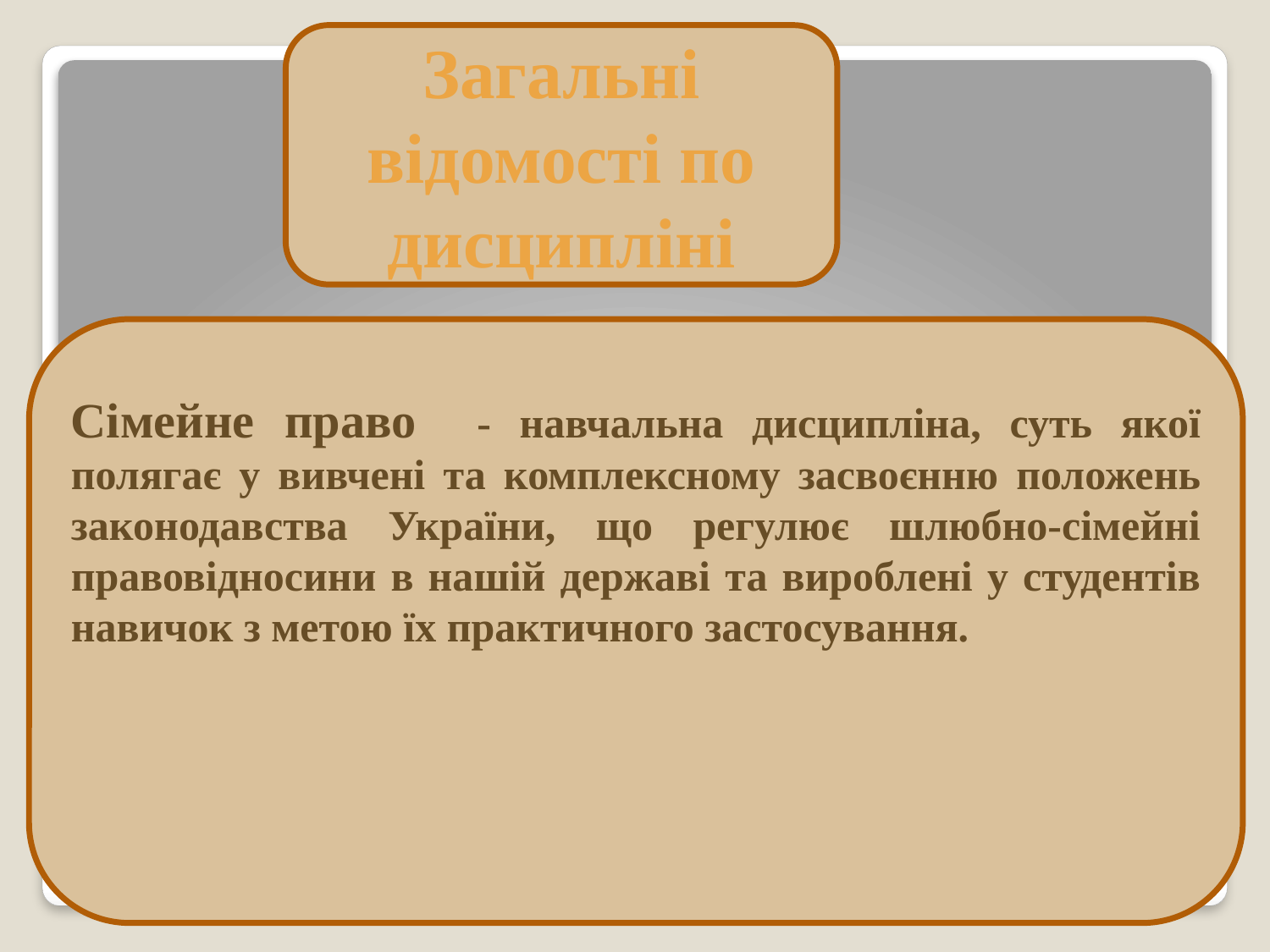

Загальні відомості по дисципліні
Сімейне право  - навчальна дисципліна, суть якої полягає у вивчені та комплексному засвоєнню положень законодавства України, що регулює шлюбно-сімейні правовідносини в нашій державі та вироблені у студентів навичок з метою їх практичного застосування.